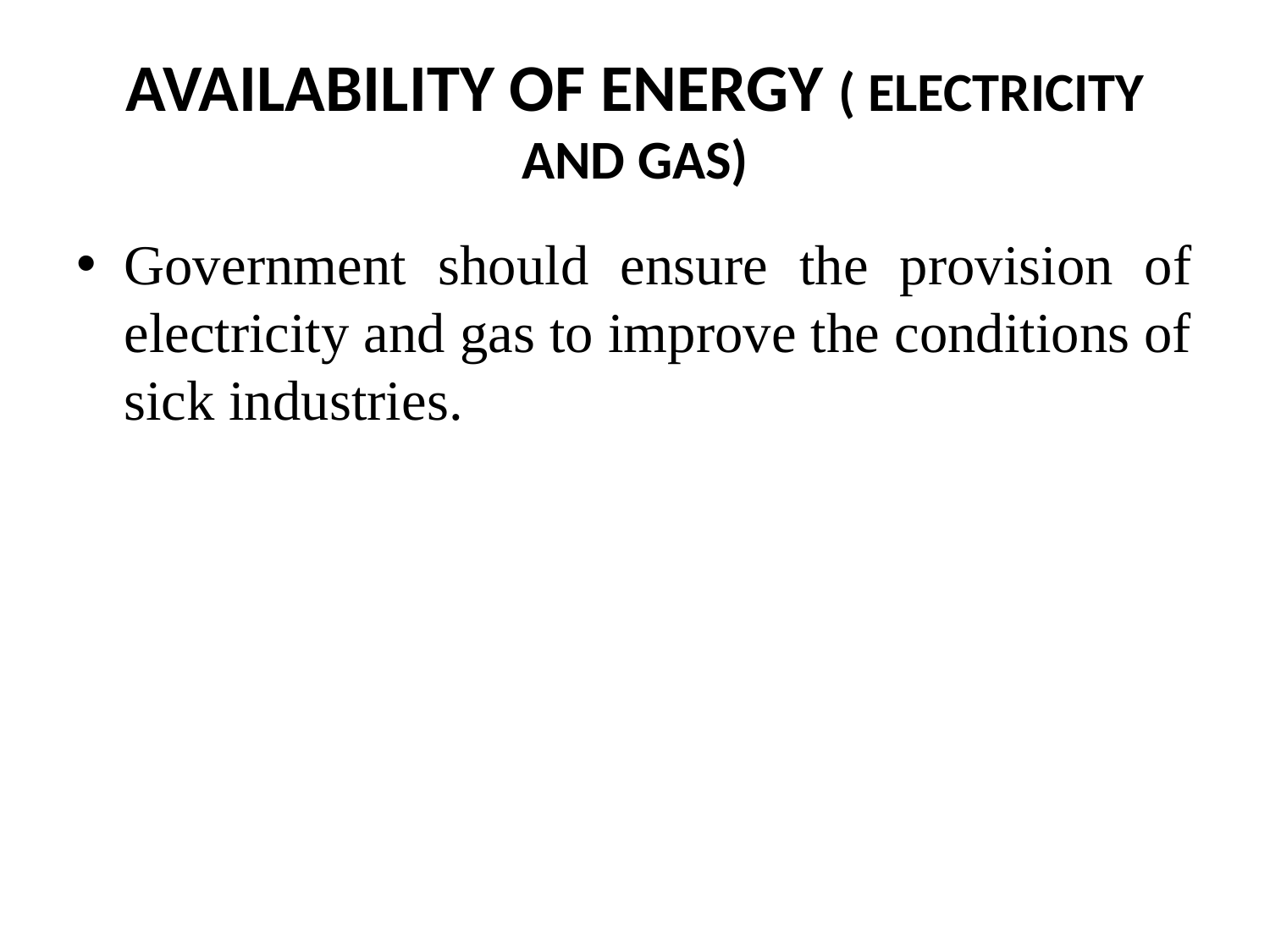

# AVAILABILITY OF ENERGY ( ELECTRICITY AND GAS)
Government should ensure the provision of electricity and gas to improve the conditions of sick industries.